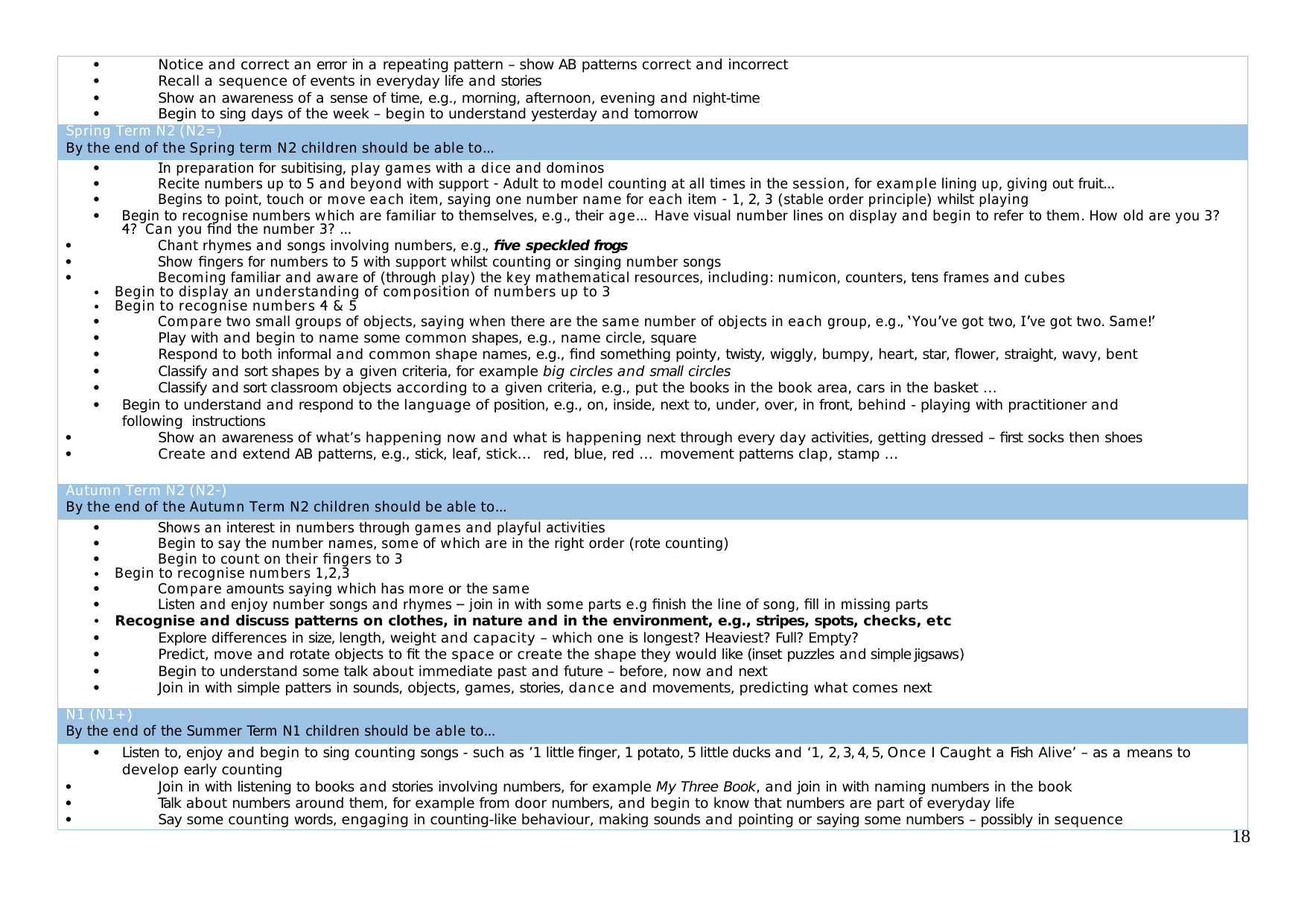

| • Notice and correct an error in a repeating pattern – show AB patterns correct and incorrect • Recall a sequence of events in everyday life and stories • Show an awareness of a sense of time, e.g., morning, afternoon, evening and night-time • Begin to sing days of the week – begin to understand yesterday and tomorrow |
| --- |
| Spring Term N2 (N2=) By the end of the Spring term N2 children should be able to… |
| • In preparation for subitising, play games with a dice and dominos • Recite numbers up to 5 and beyond with support - Adult to model counting at all times in the session, for example lining up, giving out fruit… • Begins to point, touch or move each item, saying one number name for each item - 1, 2, 3 (stable order principle) whilst playing • Begin to recognise numbers which are familiar to themselves, e.g., their age… Have visual number lines on display and begin to refer to them. How old are you 3? 4? Can you find the number 3? … • Chant rhymes and songs involving numbers, e.g., five speckled frogs • Show fingers for numbers to 5 with support whilst counting or singing number songs • Becoming familiar and aware of (through play) the key mathematical resources, including: numicon, counters, tens frames and cubes Begin to display an understanding of composition of numbers up to 3 Begin to recognise numbers 4 & 5 • Compare two small groups of objects, saying when there are the same number of objects in each group, e.g., ‘You’ve got two, I’ve got two. Same!’ • Play with and begin to name some common shapes, e.g., name circle, square • Respond to both informal and common shape names, e.g., find something pointy, twisty, wiggly, bumpy, heart, star, flower, straight, wavy, bent • Classify and sort shapes by a given criteria, for example big circles and small circles • Classify and sort classroom objects according to a given criteria, e.g., put the books in the book area, cars in the basket … • Begin to understand and respond to the language of position, e.g., on, inside, next to, under, over, in front, behind - playing with practitioner and following instructions • Show an awareness of what’s happening now and what is happening next through every day activities, getting dressed – first socks then shoes • Create and extend AB patterns, e.g., stick, leaf, stick… red, blue, red … movement patterns clap, stamp … |
| Autumn Term N2 (N2-) By the end of the Autumn Term N2 children should be able to… |
| • Shows an interest in numbers through games and playful activities • Begin to say the number names, some of which are in the right order (rote counting) • Begin to count on their fingers to 3 Begin to recognise numbers 1,2,3 • Compare amounts saying which has more or the same • Listen and enjoy number songs and rhymes – join in with some parts e.g finish the line of song, fill in missing parts Recognise and discuss patterns on clothes, in nature and in the environment, e.g., stripes, spots, checks, etc • Explore differences in size, length, weight and capacity – which one is longest? Heaviest? Full? Empty? • Predict, move and rotate objects to fit the space or create the shape they would like (inset puzzles and simple jigsaws) • Begin to understand some talk about immediate past and future – before, now and next • Join in with simple patters in sounds, objects, games, stories, dance and movements, predicting what comes next |
| N1 (N1+) By the end of the Summer Term N1 children should be able to… |
| • Listen to, enjoy and begin to sing counting songs - such as ’1 little finger, 1 potato, 5 little ducks and ‘1, 2, 3, 4, 5, Once I Caught a Fish Alive’ – as a means to develop early counting • Join in with listening to books and stories involving numbers, for example My Three Book, and join in with naming numbers in the book • Talk about numbers around them, for example from door numbers, and begin to know that numbers are part of everyday life • Say some counting words, engaging in counting-like behaviour, making sounds and pointing or saying some numbers – possibly in sequence |
18